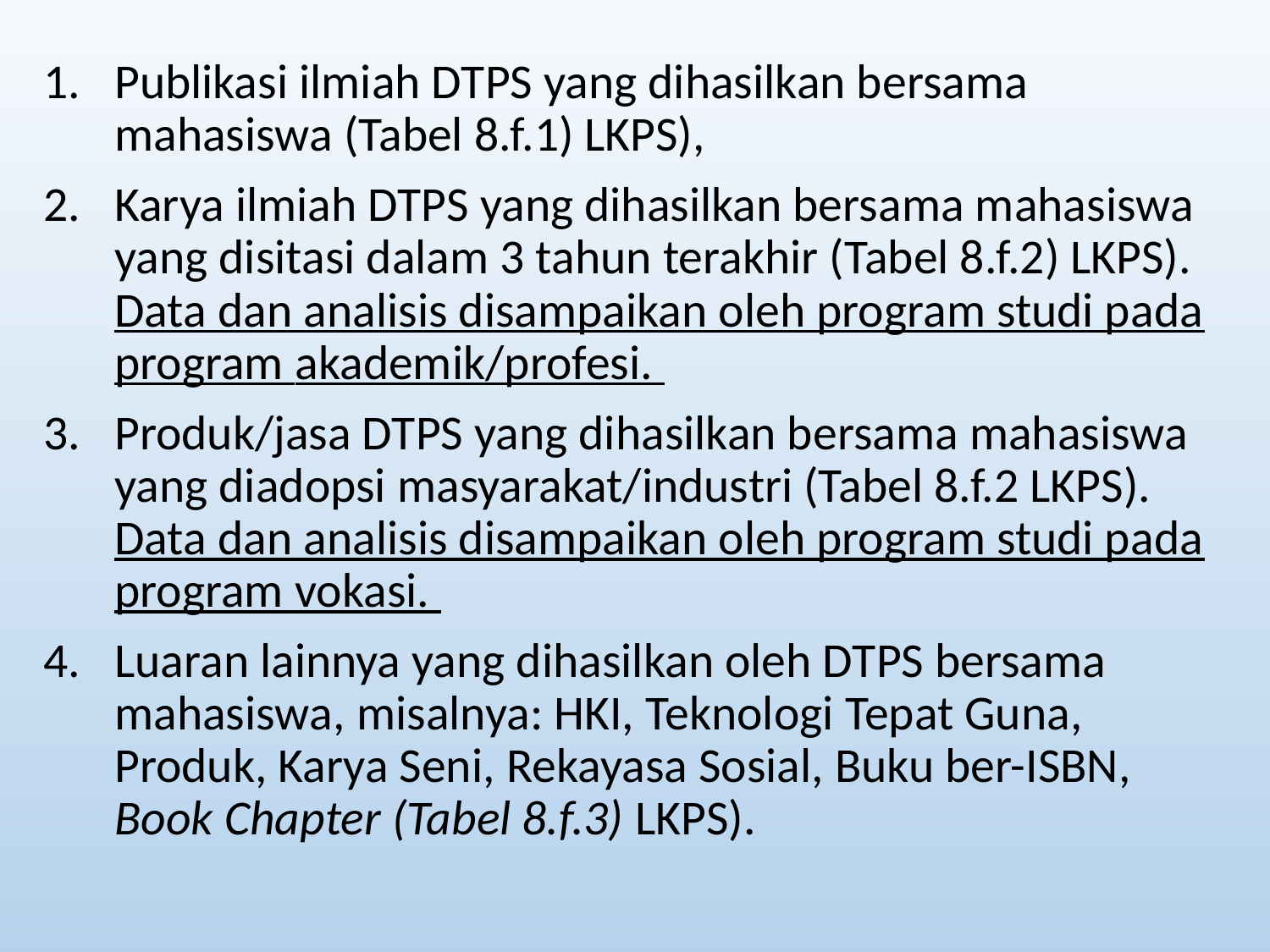

Publikasi ilmiah DTPS yang dihasilkan bersama mahasiswa (Tabel 8.f.1) LKPS),
Karya ilmiah DTPS yang dihasilkan bersama mahasiswa yang disitasi dalam 3 tahun terakhir (Tabel 8.f.2) LKPS). Data dan analisis disampaikan oleh program studi pada program akademik/profesi.
Produk/jasa DTPS yang dihasilkan bersama mahasiswa yang diadopsi masyarakat/industri (Tabel 8.f.2 LKPS). Data dan analisis disampaikan oleh program studi pada program vokasi.
Luaran lainnya yang dihasilkan oleh DTPS bersama mahasiswa, misalnya: HKI, Teknologi Tepat Guna, Produk, Karya Seni, Rekayasa Sosial, Buku ber-ISBN, Book Chapter (Tabel 8.f.3) LKPS).